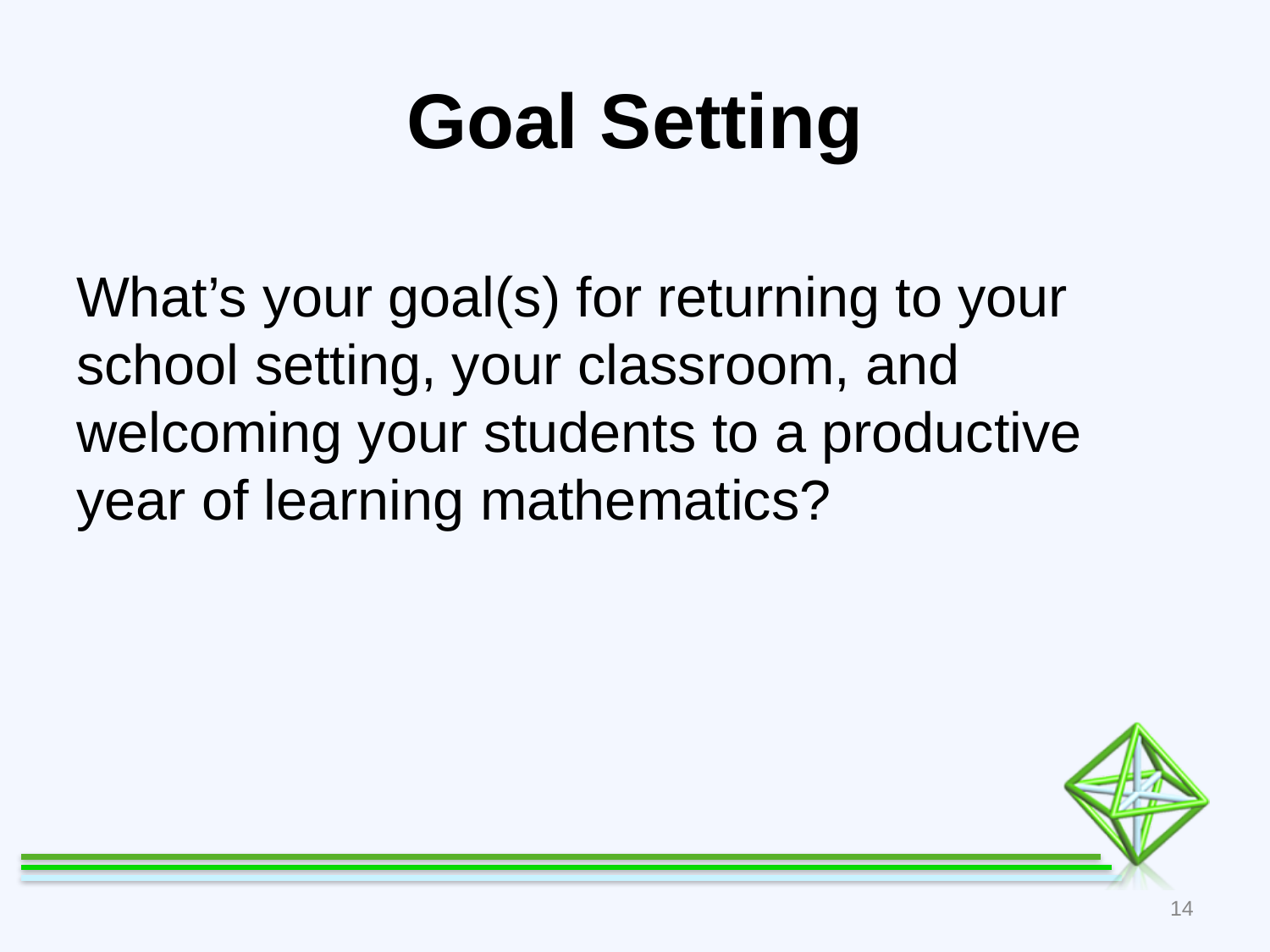

# Goal Setting
What’s your goal(s) for returning to your school setting, your classroom, and welcoming your students to a productive year of learning mathematics?

14